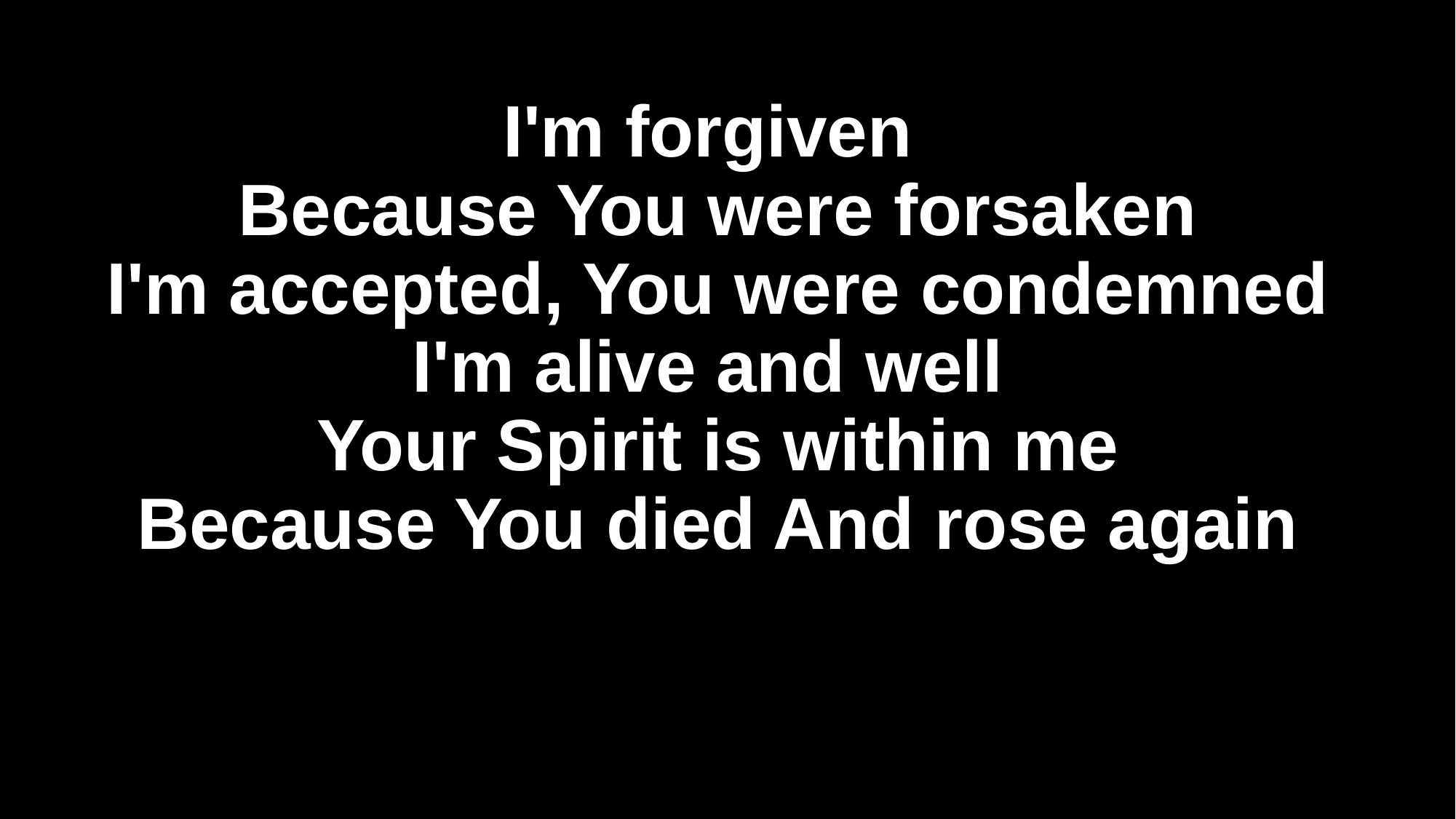

# I'm forgiven Because You were forsaken I'm accepted, You were condemned I'm alive and well Your Spirit is within me Because You died And rose again